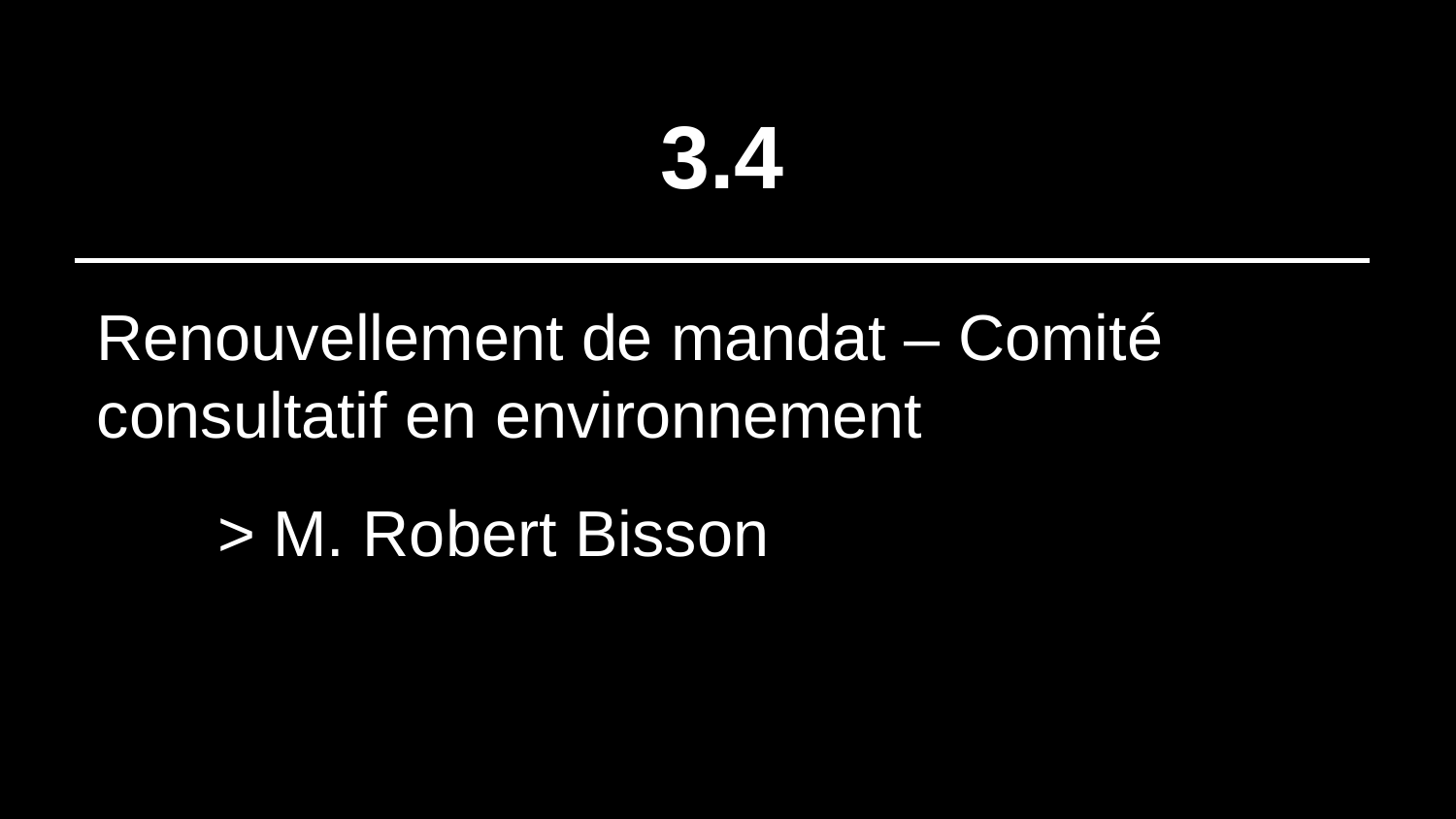

# 3.4
Renouvellement de mandat – Comité consultatif en environnement

> M. Robert Bisson